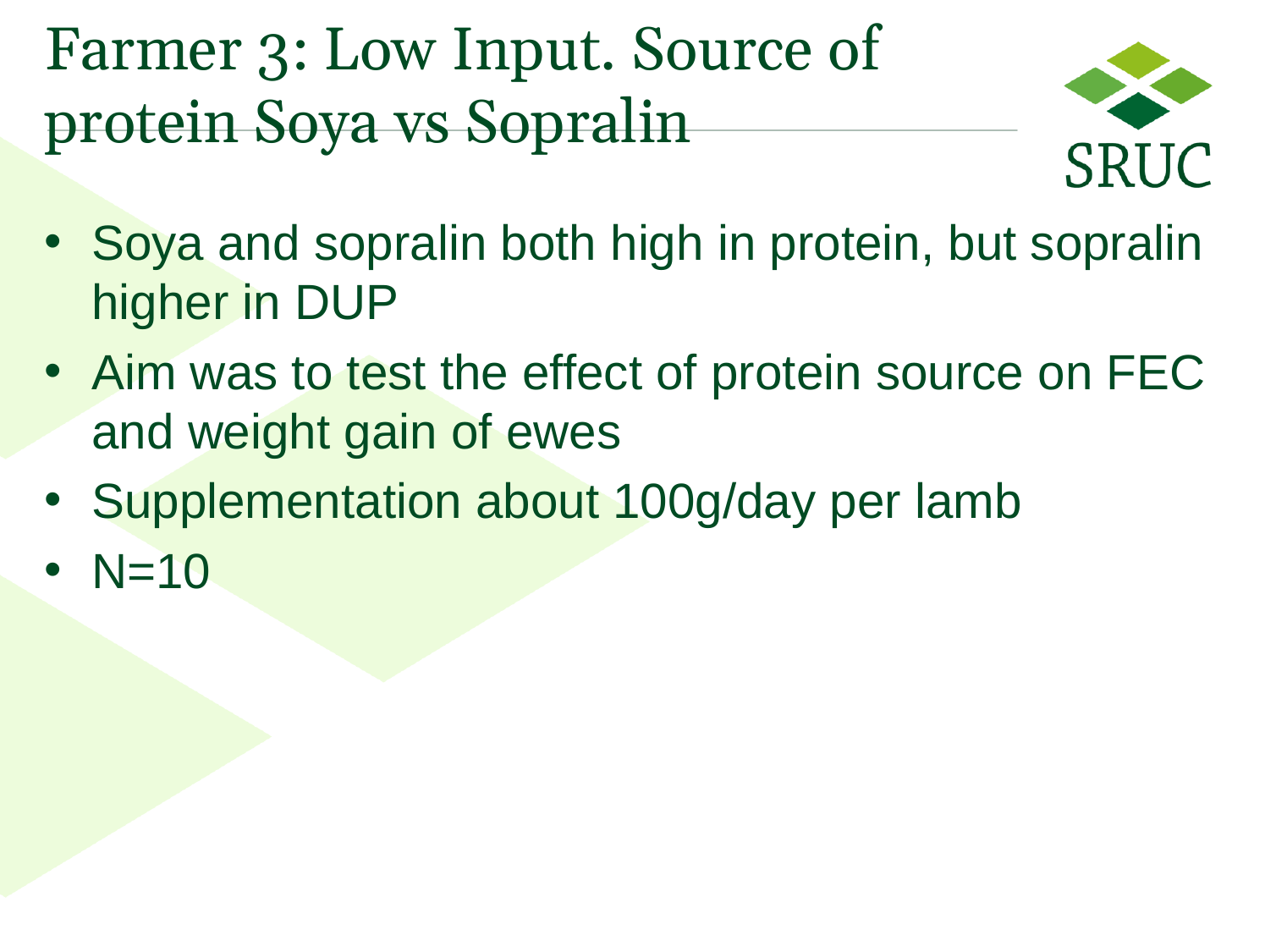

# Farmer 3: Low Input. Source of protein Soya vs Sopralin
Soya and sopralin both high in protein, but sopralin higher in DUP
Aim was to test the effect of protein source on FEC and weight gain of ewes
Supplementation about 100g/day per lamb
N=10